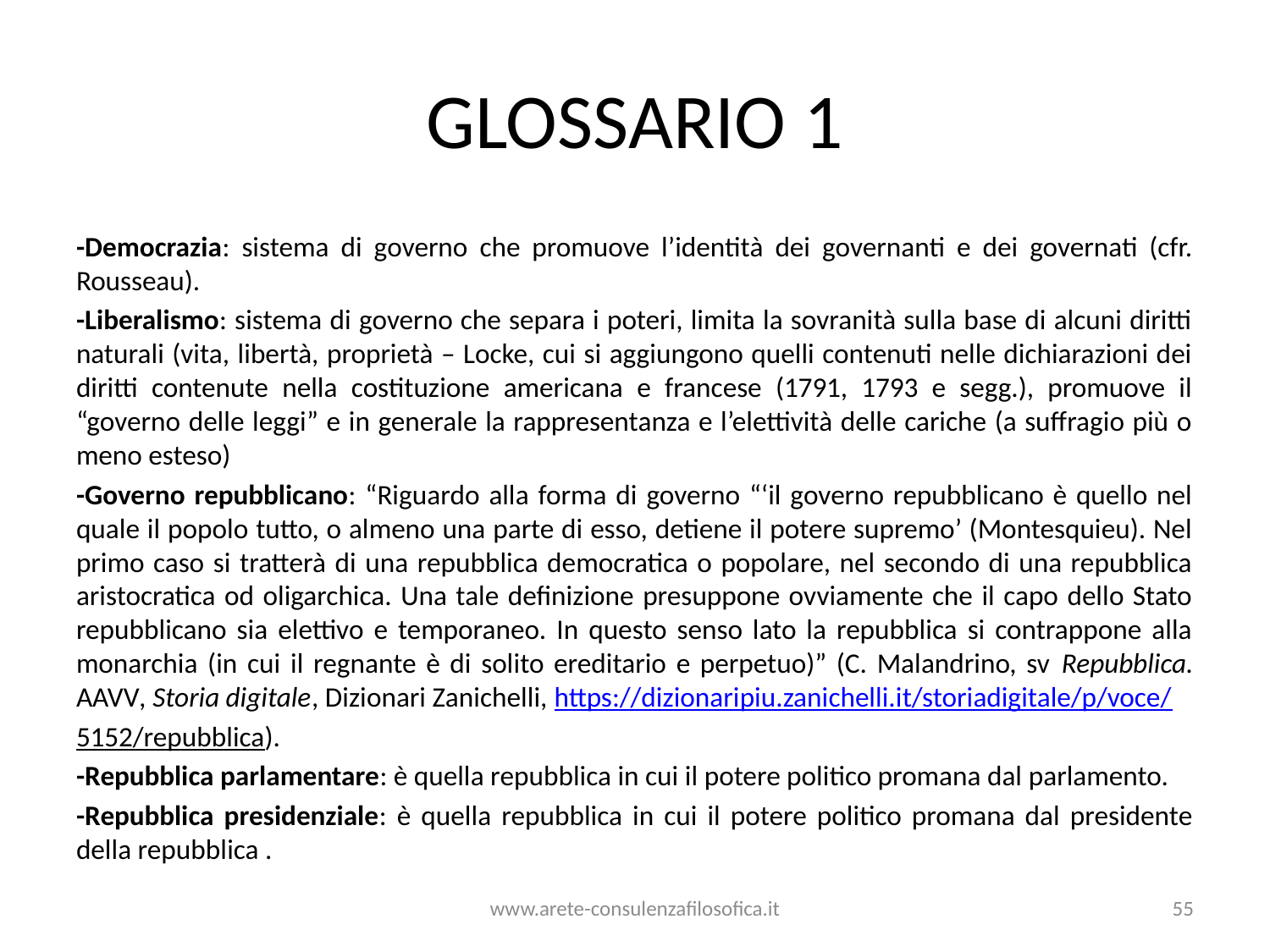

# GLOSSARIO 1
-Democrazia: sistema di governo che promuove l’identità dei governanti e dei governati (cfr. Rousseau).
-Liberalismo: sistema di governo che separa i poteri, limita la sovranità sulla base di alcuni diritti naturali (vita, libertà, proprietà – Locke, cui si aggiungono quelli contenuti nelle dichiarazioni dei diritti contenute nella costituzione americana e francese (1791, 1793 e segg.), promuove il “governo delle leggi” e in generale la rappresentanza e l’elettività delle cariche (a suffragio più o meno esteso)
-Governo repubblicano: “Riguardo alla forma di governo “‘il governo repubblicano è quello nel quale il popolo tutto, o almeno una parte di esso, detiene il potere supremo’ (Montesquieu). Nel primo caso si tratterà di una repubblica democratica o popolare, nel secondo di una repubblica aristocratica od oligarchica. Una tale definizione presuppone ovviamente che il capo dello Stato repubblicano sia elettivo e temporaneo. In questo senso lato la repubblica si contrappone alla monarchia (in cui il regnante è di solito ereditario e perpetuo)” (C. Malandrino, sv Repubblica. AAVV, Storia digitale, Dizionari Zanichelli, https://dizionaripiu.zanichelli.it/storiadigitale/p/voce/
5152/repubblica).
-Repubblica parlamentare: è quella repubblica in cui il potere politico promana dal parlamento.
-Repubblica presidenziale: è quella repubblica in cui il potere politico promana dal presidente della repubblica .
www.arete-consulenzafilosofica.it
55